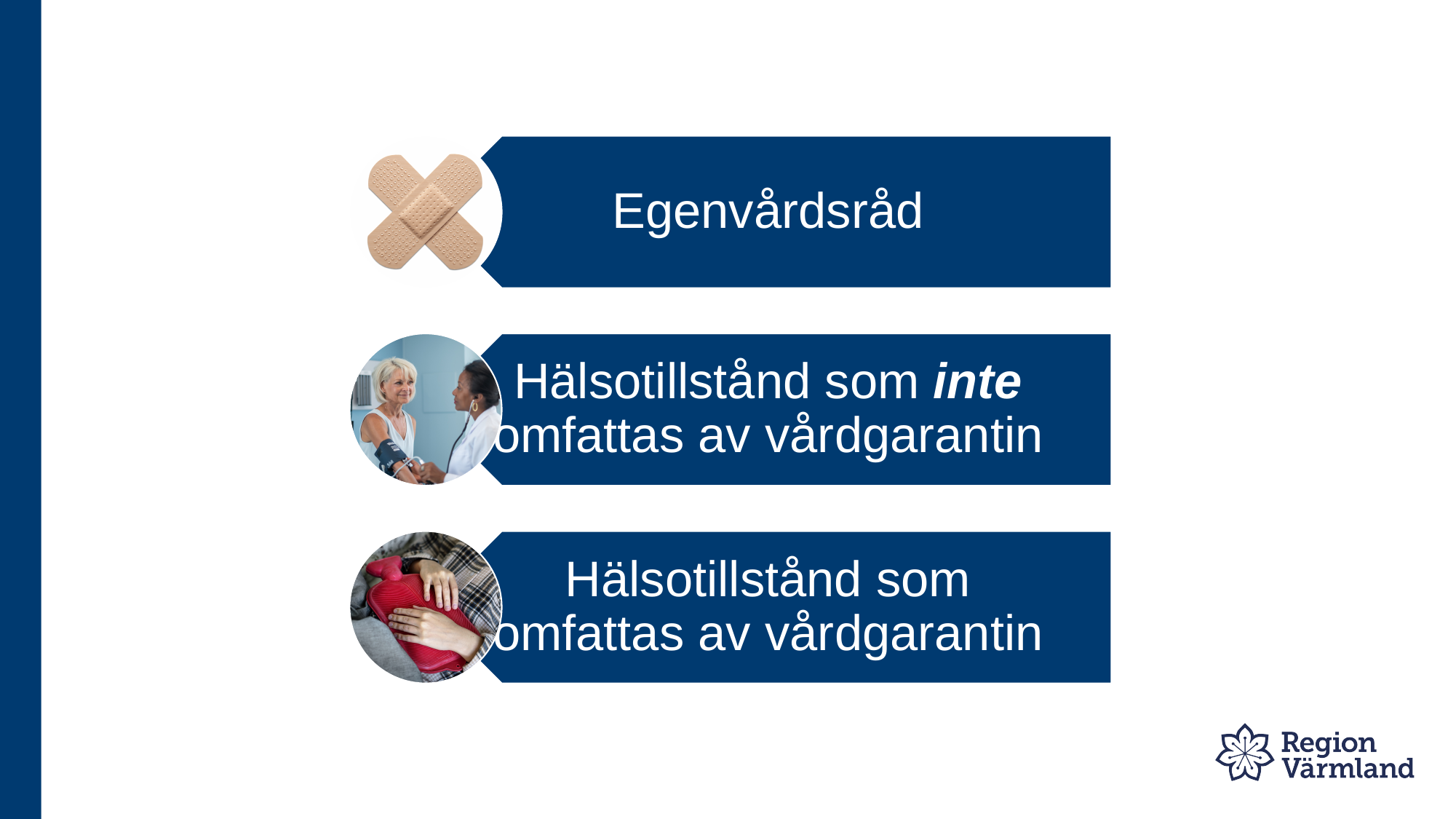

Egenvårdsråd
Hälsotillstånd som inte omfattas av vårdgarantin
Hälsotillstånd som omfattas av vårdgarantin